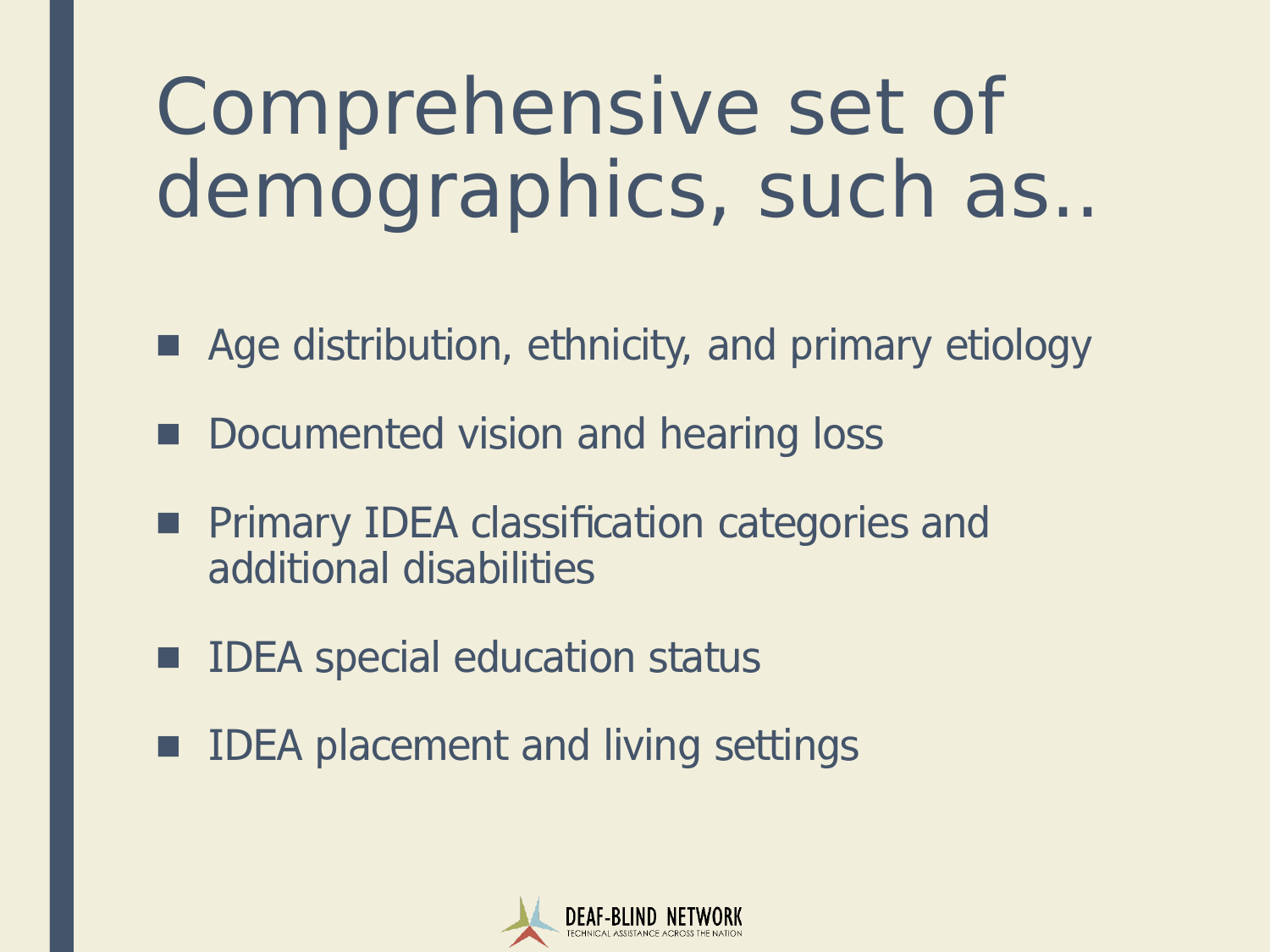

# Comprehensive set of demographics, such as..
Age distribution, ethnicity, and primary etiology
Documented vision and hearing loss
Primary IDEA classification categories and additional disabilities
IDEA special education status
IDEA placement and living settings